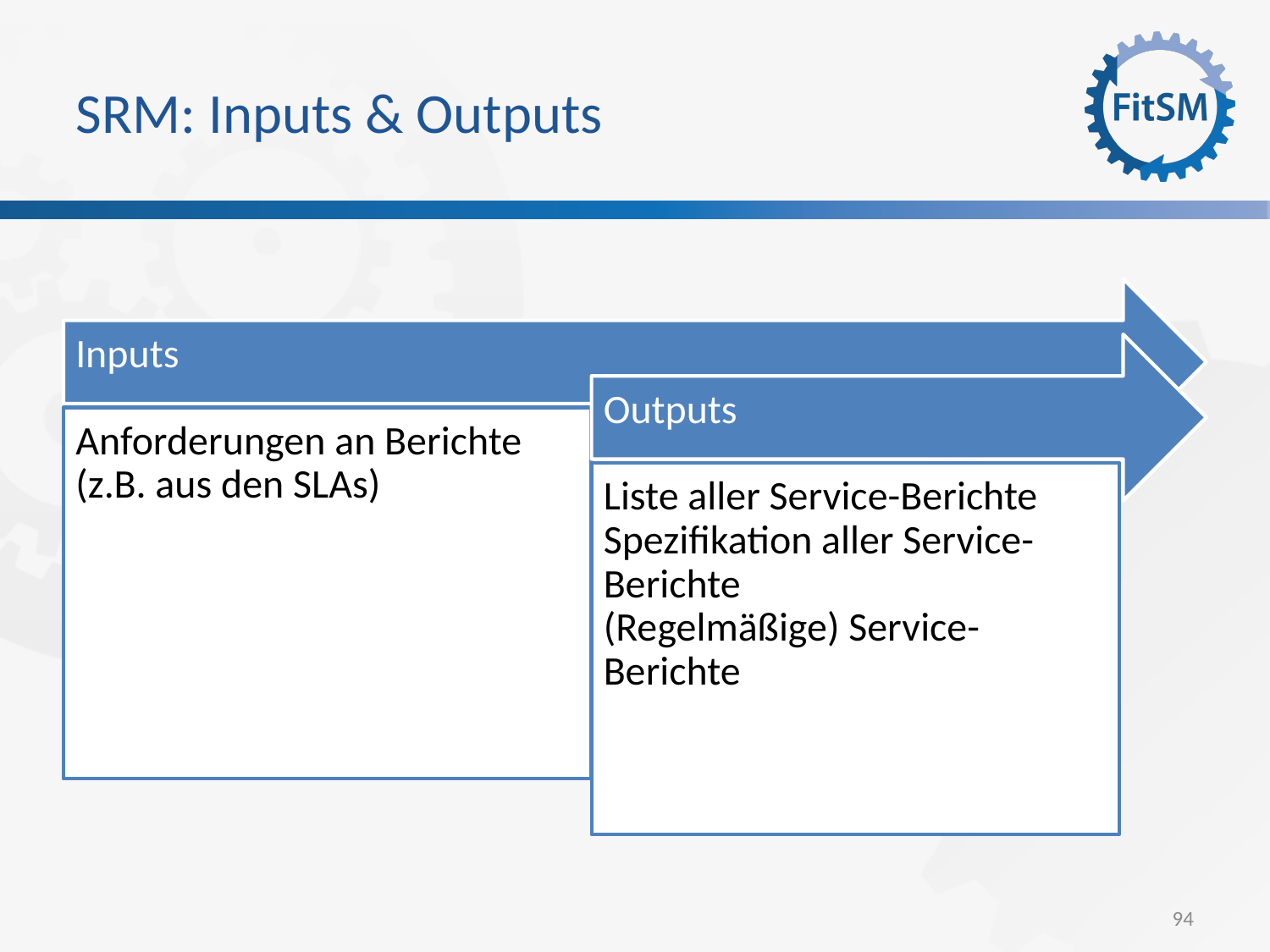

SRM: Inputs & Outputs
Inputs
Outputs
Anforderungen an Berichte (z.B. aus den SLAs)
Liste aller Service-Berichte
Spezifikation aller Service-Berichte
(Regelmäßige) Service-Berichte
94